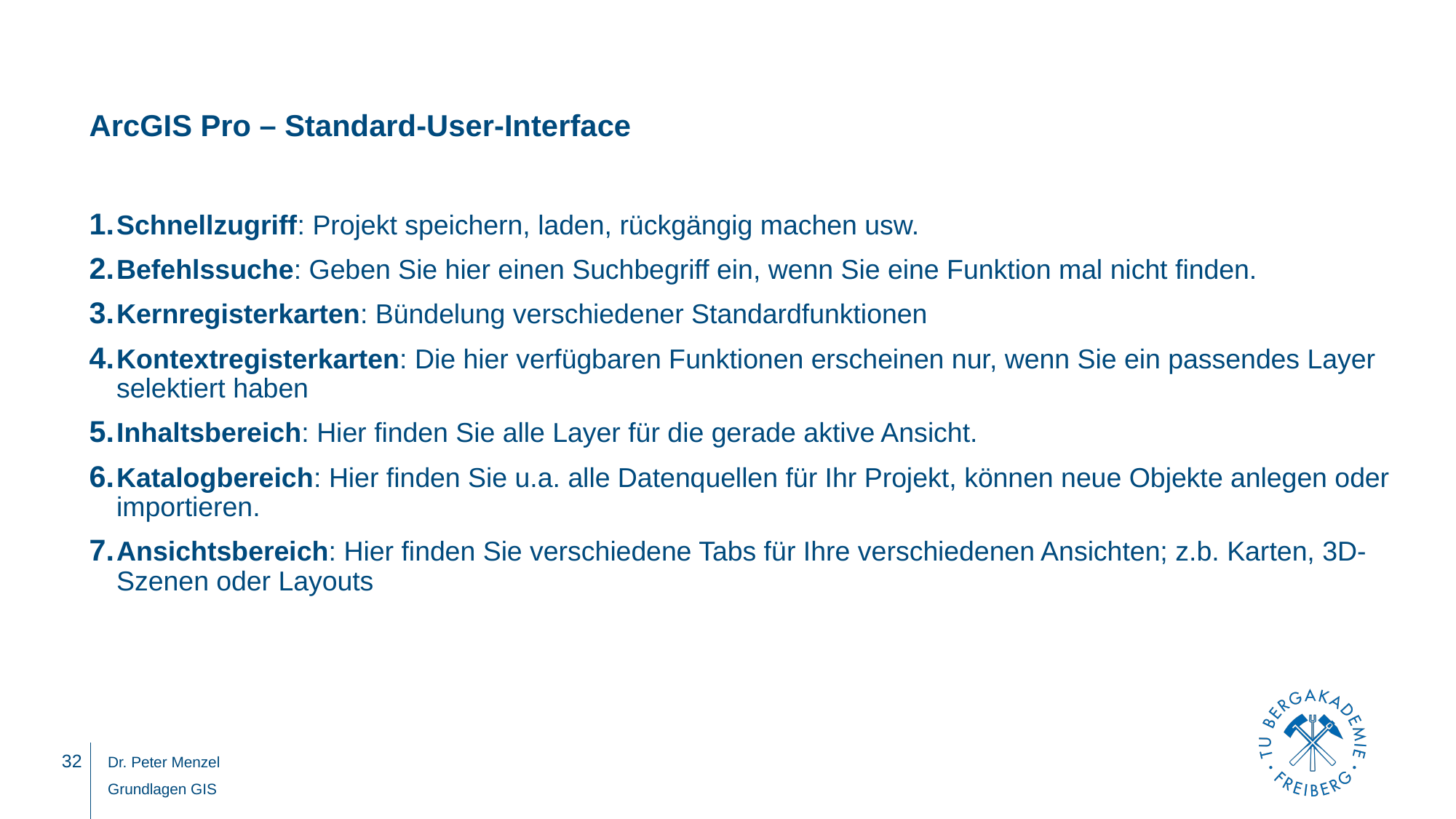

# ArcGIS Pro – Standard-User-Interface
Schnellzugriff: Projekt speichern, laden, rückgängig machen usw.
Befehlssuche: Geben Sie hier einen Suchbegriff ein, wenn Sie eine Funktion mal nicht finden.
Kernregisterkarten: Bündelung verschiedener Standardfunktionen
Kontextregisterkarten: Die hier verfügbaren Funktionen erscheinen nur, wenn Sie ein passendes Layer selektiert haben
Inhaltsbereich: Hier finden Sie alle Layer für die gerade aktive Ansicht.
Katalogbereich: Hier finden Sie u.a. alle Datenquellen für Ihr Projekt, können neue Objekte anlegen oder importieren.
Ansichtsbereich: Hier finden Sie verschiedene Tabs für Ihre verschiedenen Ansichten; z.b. Karten, 3D-Szenen oder Layouts